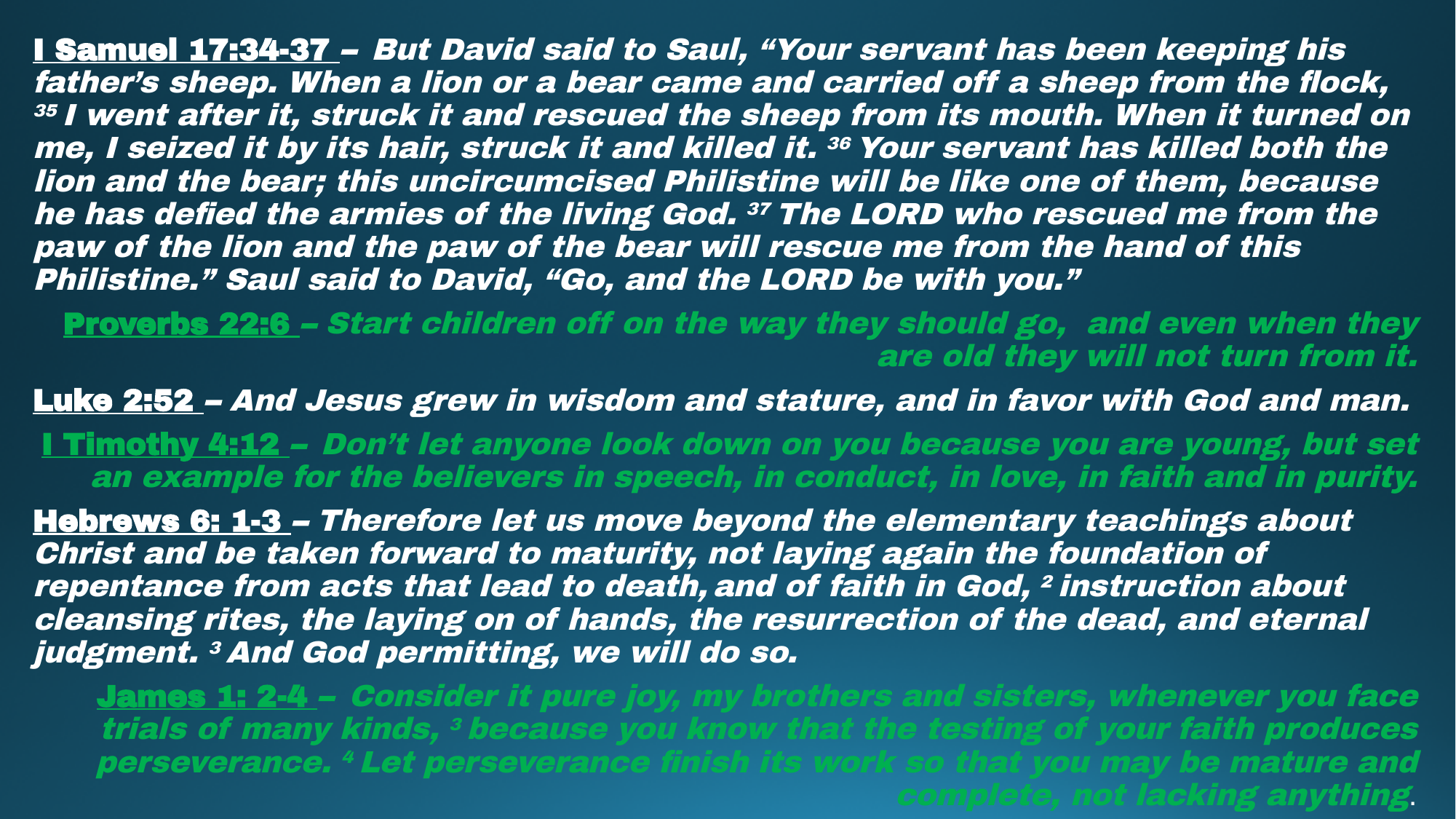

I Samuel 17:34-37 –  But David said to Saul, “Your servant has been keeping his father’s sheep. When a lion or a bear came and carried off a sheep from the flock, 35 I went after it, struck it and rescued the sheep from its mouth. When it turned on me, I seized it by its hair, struck it and killed it. 36 Your servant has killed both the lion and the bear; this uncircumcised Philistine will be like one of them, because he has defied the armies of the living God. 37 The Lord who rescued me from the paw of the lion and the paw of the bear will rescue me from the hand of this Philistine.” Saul said to David, “Go, and the Lord be with you.”
Proverbs 22:6 – Start children off on the way they should go,  and even when they are old they will not turn from it.
Luke 2:52 – And Jesus grew in wisdom and stature, and in favor with God and man.
I Timothy 4:12 –  Don’t let anyone look down on you because you are young, but set an example for the believers in speech, in conduct, in love, in faith and in purity.
Hebrews 6: 1-3 – Therefore let us move beyond the elementary teachings about Christ and be taken forward to maturity, not laying again the foundation of repentance from acts that lead to death, and of faith in God, 2 instruction about cleansing rites, the laying on of hands, the resurrection of the dead, and eternal judgment. 3 And God permitting, we will do so.
James 1: 2-4 –  Consider it pure joy, my brothers and sisters, whenever you face trials of many kinds, 3 because you know that the testing of your faith produces perseverance. 4 Let perseverance finish its work so that you may be mature and complete, not lacking anything.